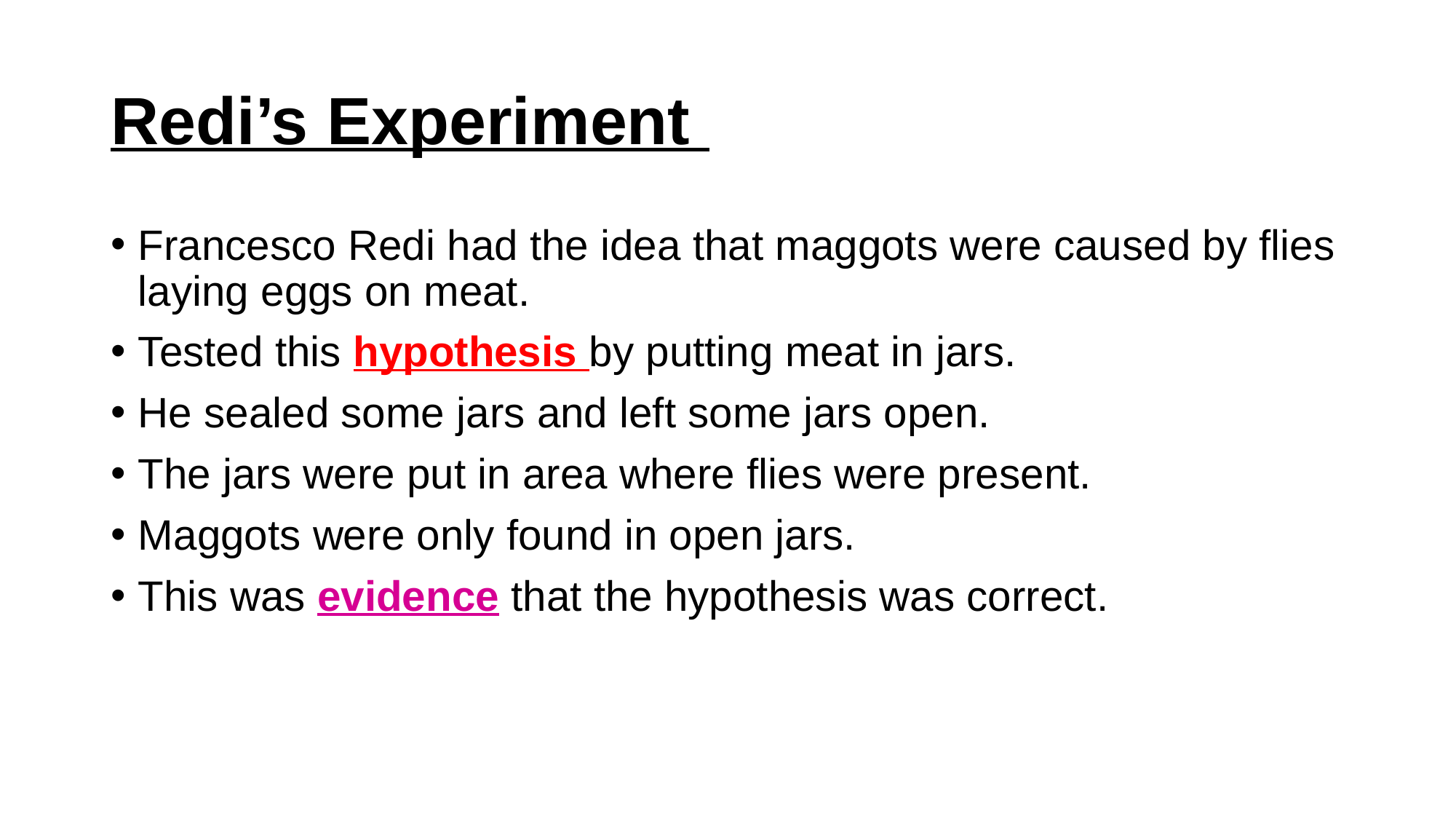

# Redi’s Experiment
Francesco Redi had the idea that maggots were caused by flies laying eggs on meat.
Tested this hypothesis by putting meat in jars.
He sealed some jars and left some jars open.
The jars were put in area where flies were present.
Maggots were only found in open jars.
This was evidence that the hypothesis was correct.